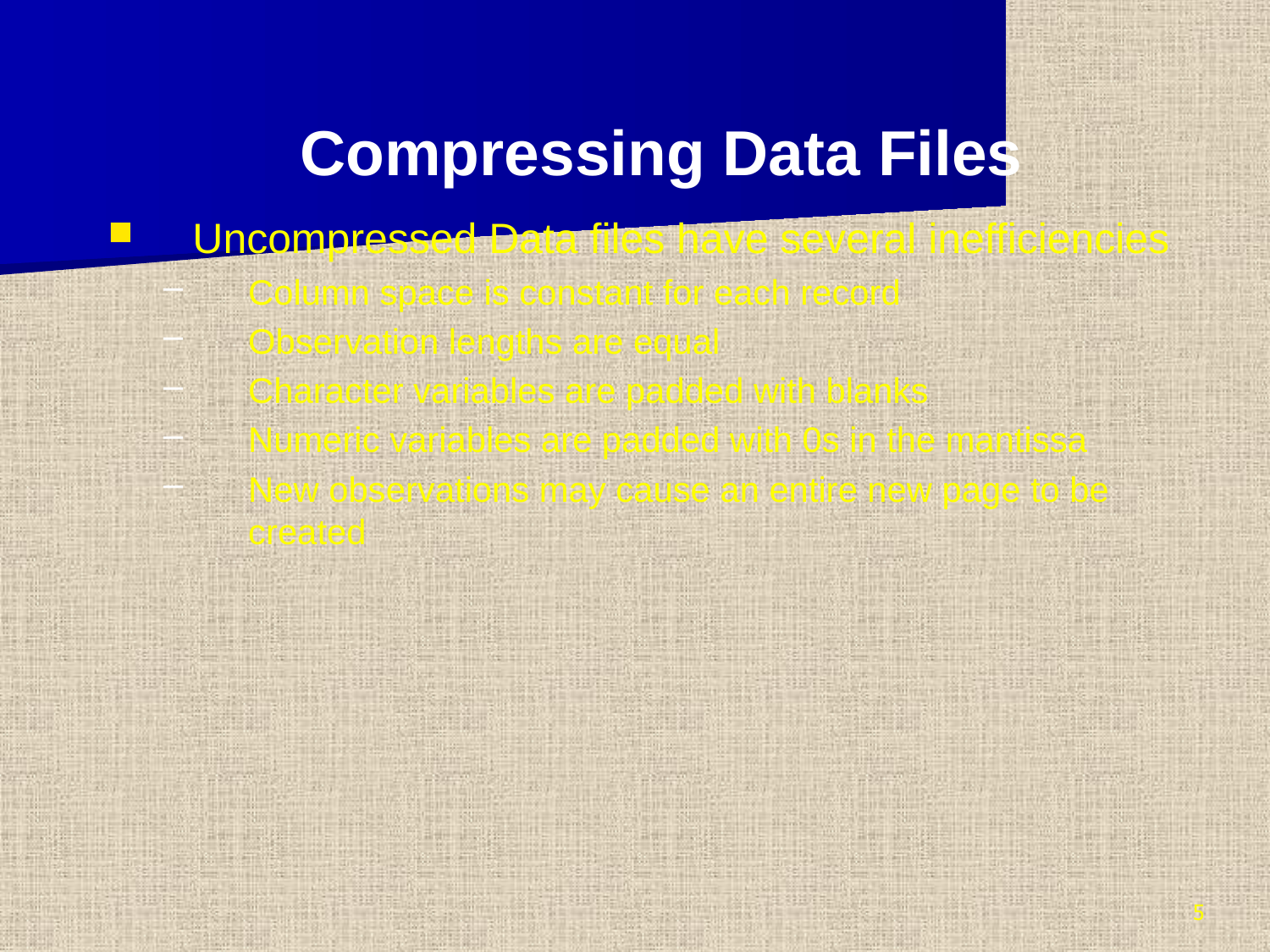

Compressing Data Files

Uncompressed Data files have several inefficiencies
Column space is constant for each record
Observation lengths are equal
Character variables are padded with blanks
Numeric variables are padded with 0s in the mantissa
New observations may cause an entire new page to be created

5